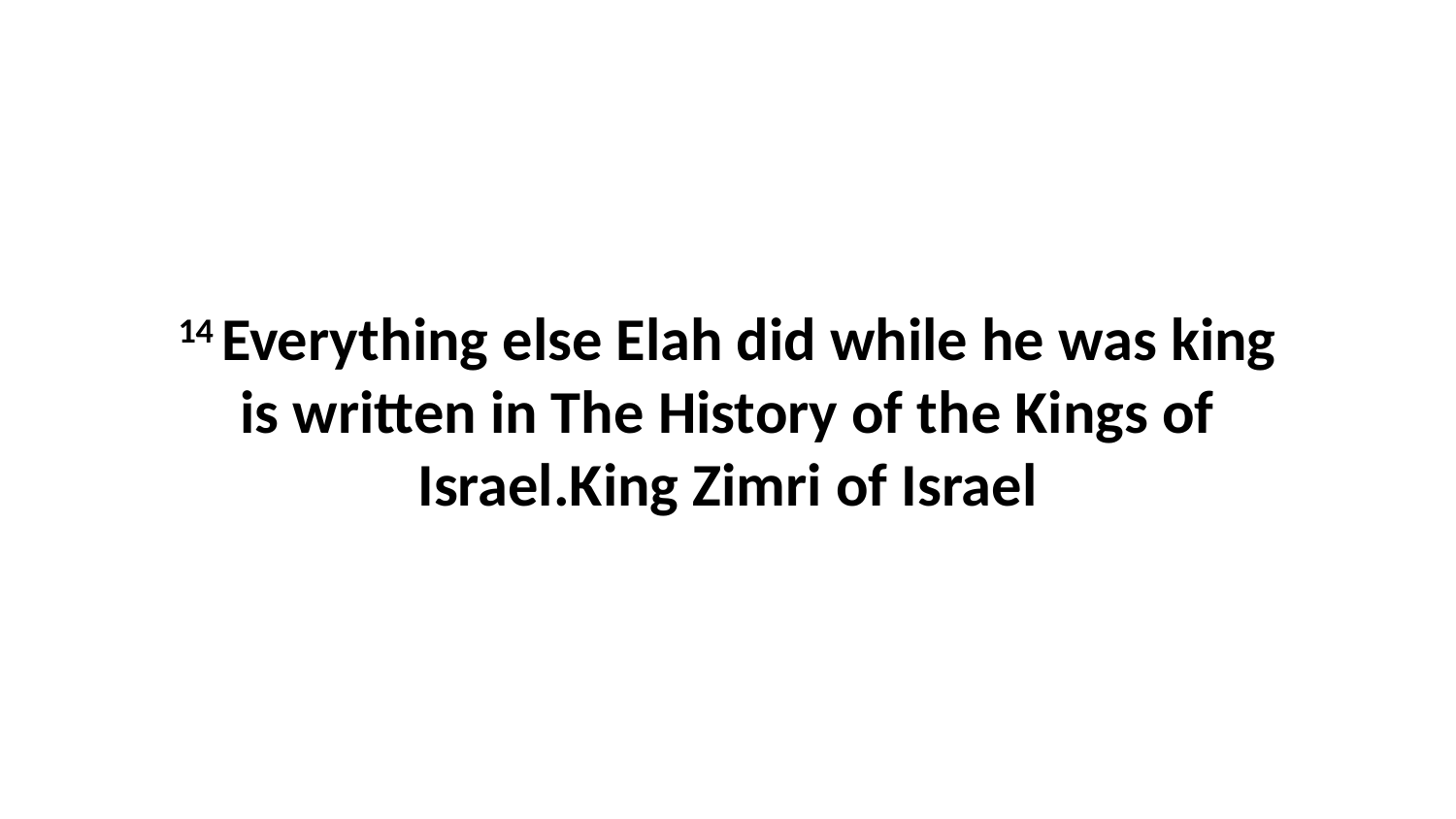

14 Everything else Elah did while he was king is written in The History of the Kings of Israel.King Zimri of Israel